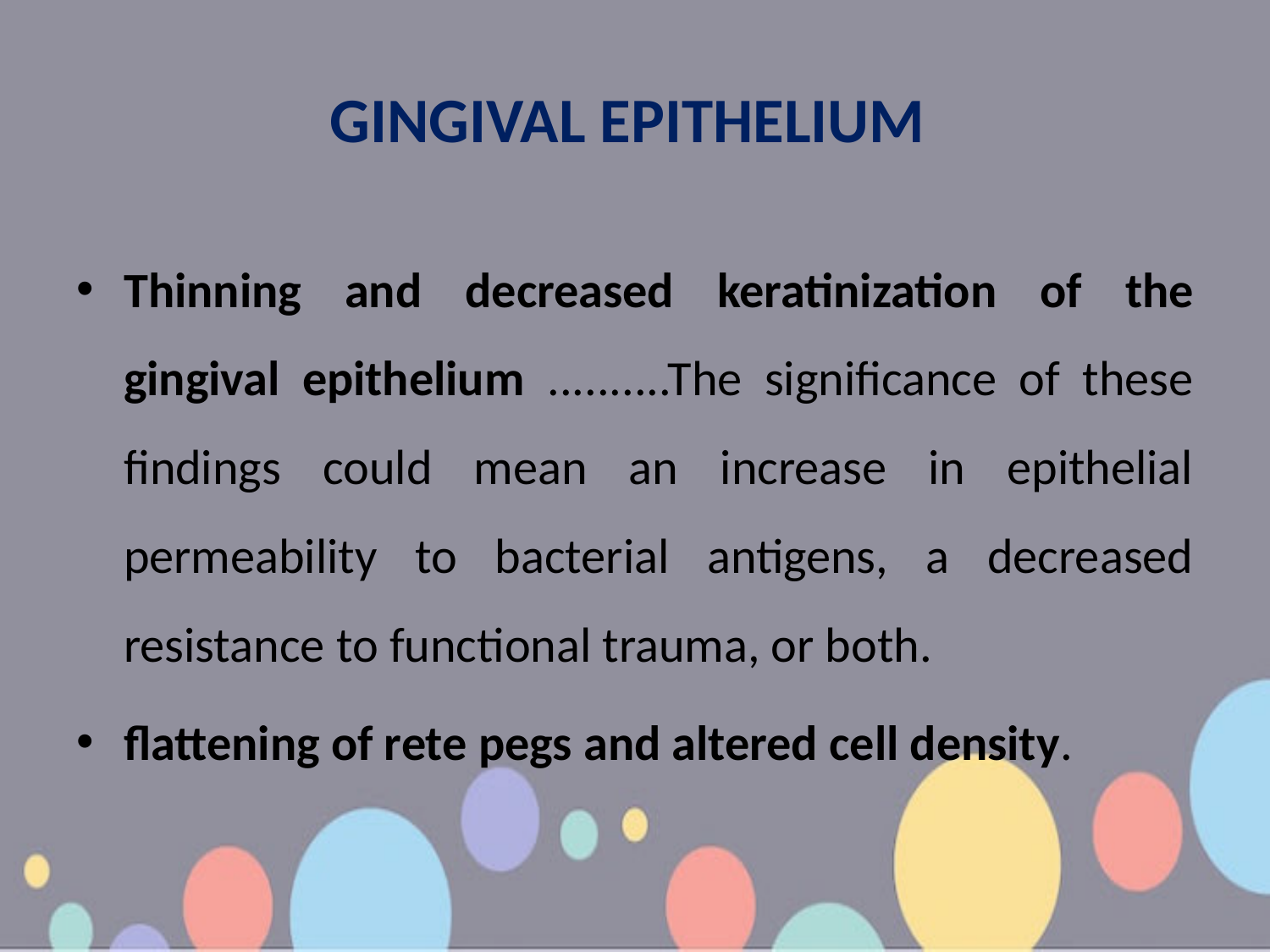

# GINGIVAL EPITHELIUM
Thinning and decreased keratinization of the gingival epithelium ..........The significance of these findings could mean an increase in epithelial permeability to bacterial antigens, a decreased resistance to functional trauma, or both.
flattening of rete pegs and altered cell density.